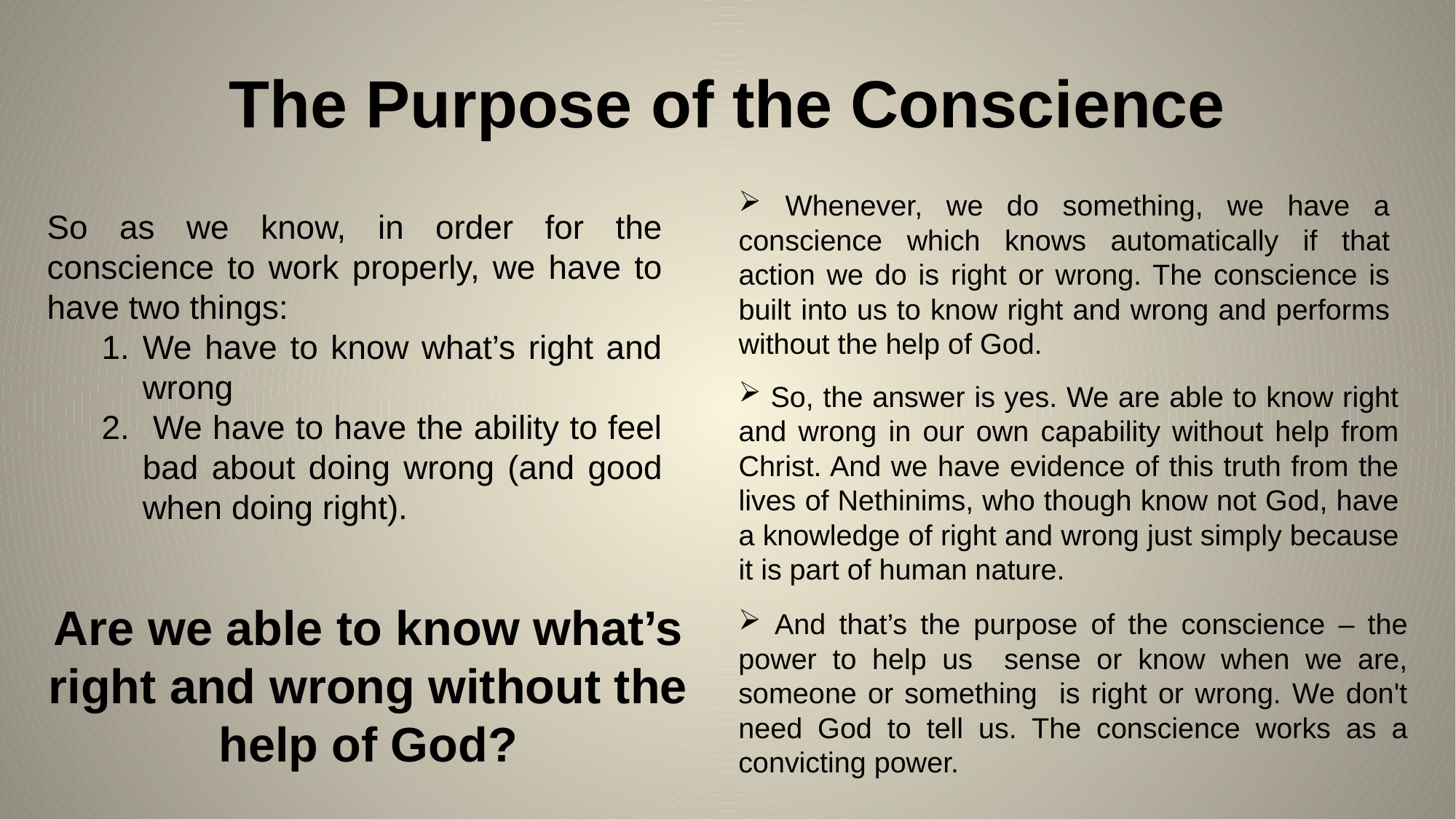

# The Purpose of the Conscience
 Whenever, we do something, we have a conscience which knows automatically if that action we do is right or wrong. The conscience is built into us to know right and wrong and performs without the help of God.
So as we know, in order for the conscience to work properly, we have to have two things:
We have to know what’s right and wrong
 We have to have the ability to feel bad about doing wrong (and good when doing right).
 So, the answer is yes. We are able to know right and wrong in our own capability without help from Christ. And we have evidence of this truth from the lives of Nethinims, who though know not God, have a knowledge of right and wrong just simply because it is part of human nature.
Are we able to know what’s right and wrong without the help of God?
 And that’s the purpose of the conscience – the power to help us  sense or know when we are, someone or something  is right or wrong. We don't need God to tell us. The conscience works as a convicting power.